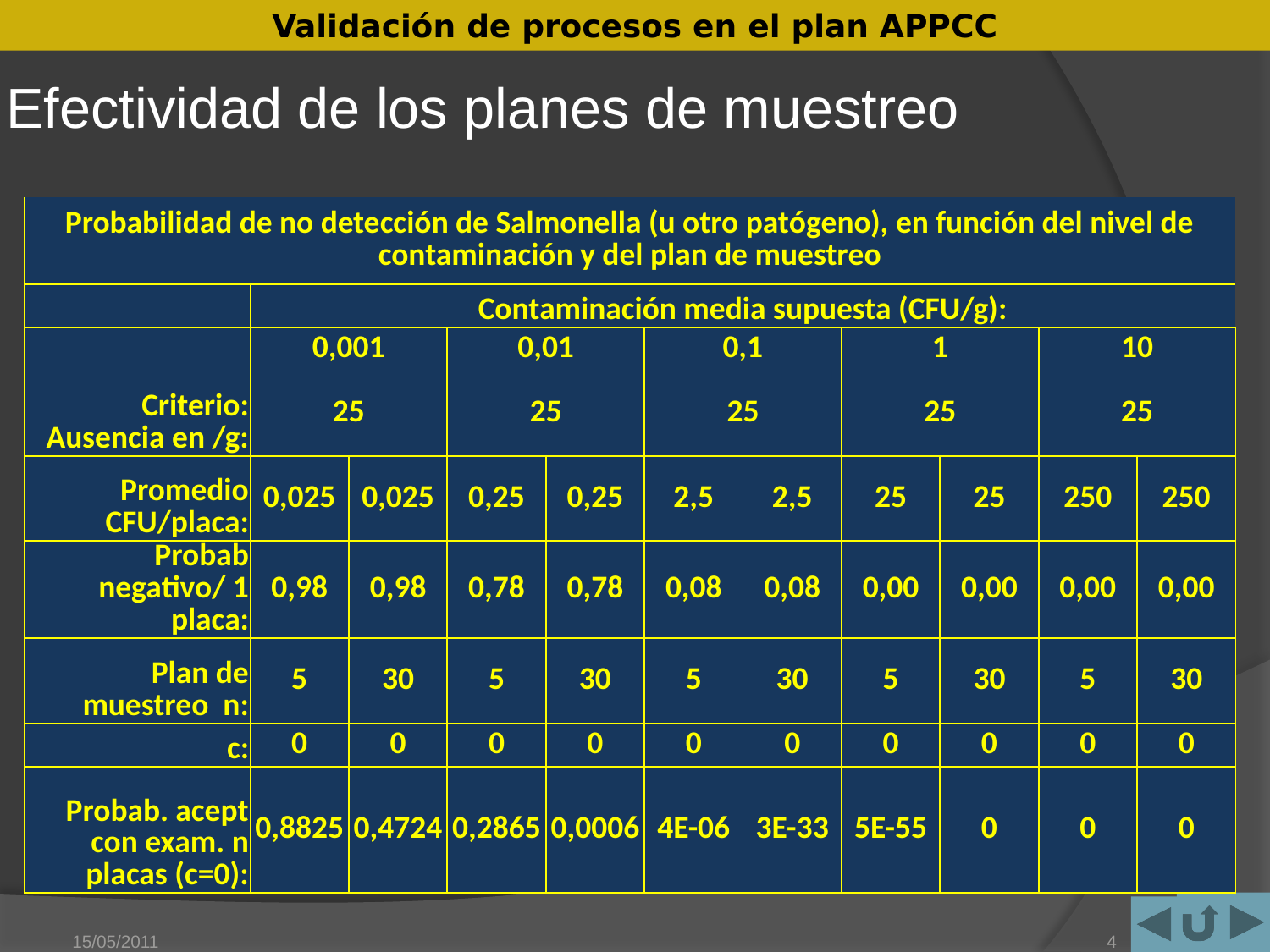

# Efectividad de los planes de muestreo
| Probabilidad de no detección de Salmonella (u otro patógeno), en función del nivel de contaminación y del plan de muestreo |  |  |  |  |  |  |  |  |  |  |
| --- | --- | --- | --- | --- | --- | --- | --- | --- | --- | --- |
|  | Contaminación media supuesta (CFU/g): |  |  |  |  |  |  |  |  |  |
|  | 0,001 |  | 0,01 |  | 0,1 |  | 1 |  | 10 |  |
| Criterio: Ausencia en /g: | 25 |  | 25 |  | 25 |  | 25 |  | 25 |  |
| Promedio CFU/placa: | 0,025 | 0,025 | 0,25 | 0,25 | 2,5 | 2,5 | 25 | 25 | 250 | 250 |
| Probab negativo/ 1 placa: | 0,98 | 0,98 | 0,78 | 0,78 | 0,08 | 0,08 | 0,00 | 0,00 | 0,00 | 0,00 |
| Plan de muestreo n: | 5 | 30 | 5 | 30 | 5 | 30 | 5 | 30 | 5 | 30 |
| c: | 0 | 0 | 0 | 0 | 0 | 0 | 0 | 0 | 0 | 0 |
| Probab. acept con exam. n placas (c=0): | 0,8825 | 0,4724 | 0,2865 | 0,0006 | 4E-06 | 3E-33 | 5E-55 | 0 | 0 | 0 |
15/05/2011
4